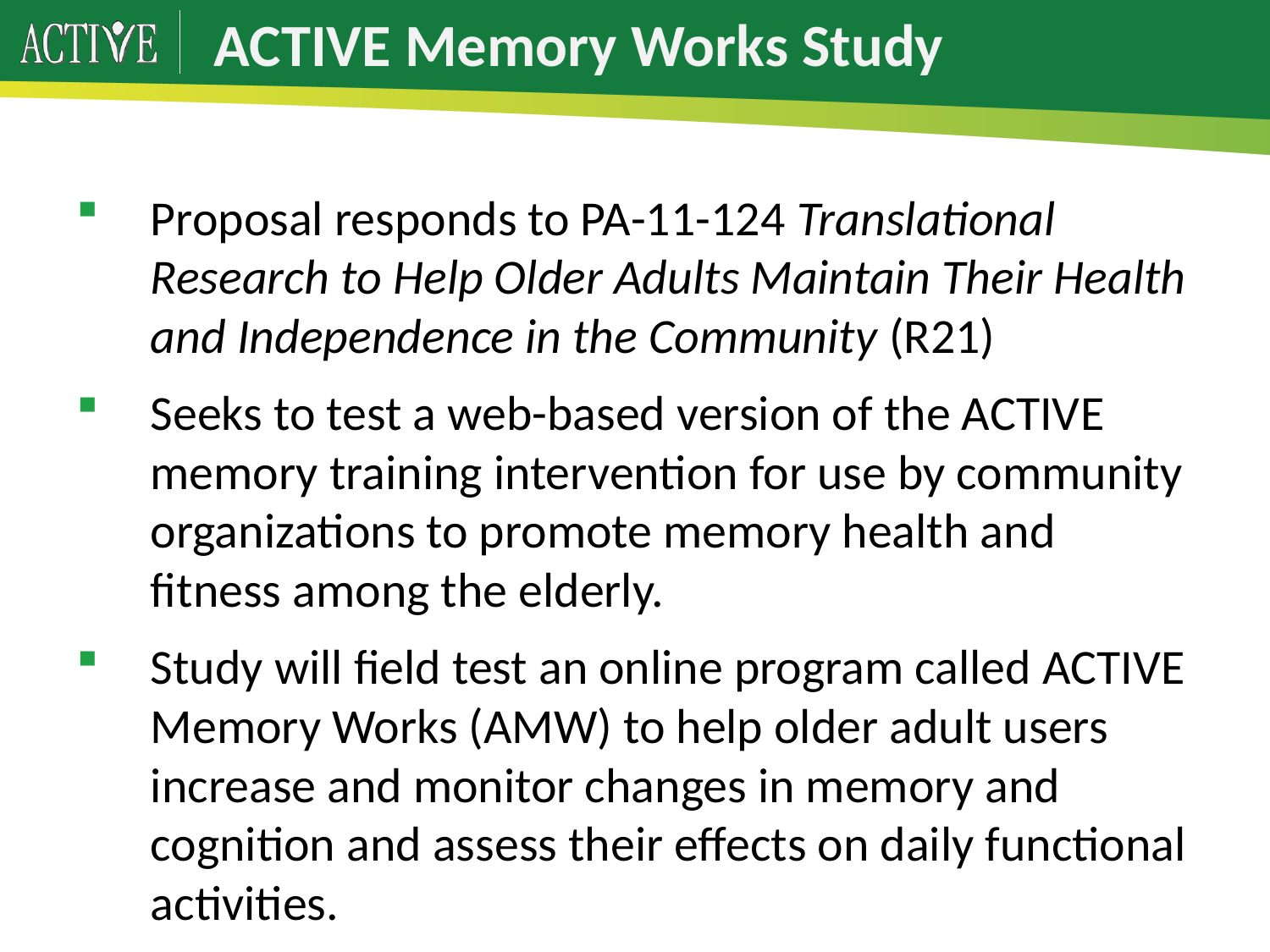

# ACTIVE Memory Works Study
Proposal responds to PA-11-124 Translational Research to Help Older Adults Maintain Their Health and Independence in the Community (R21)
Seeks to test a web-based version of the ACTIVE memory training intervention for use by community organizations to promote memory health and fitness among the elderly.
Study will field test an online program called ACTIVE Memory Works (AMW) to help older adult users increase and monitor changes in memory and cognition and assess their effects on daily functional activities.